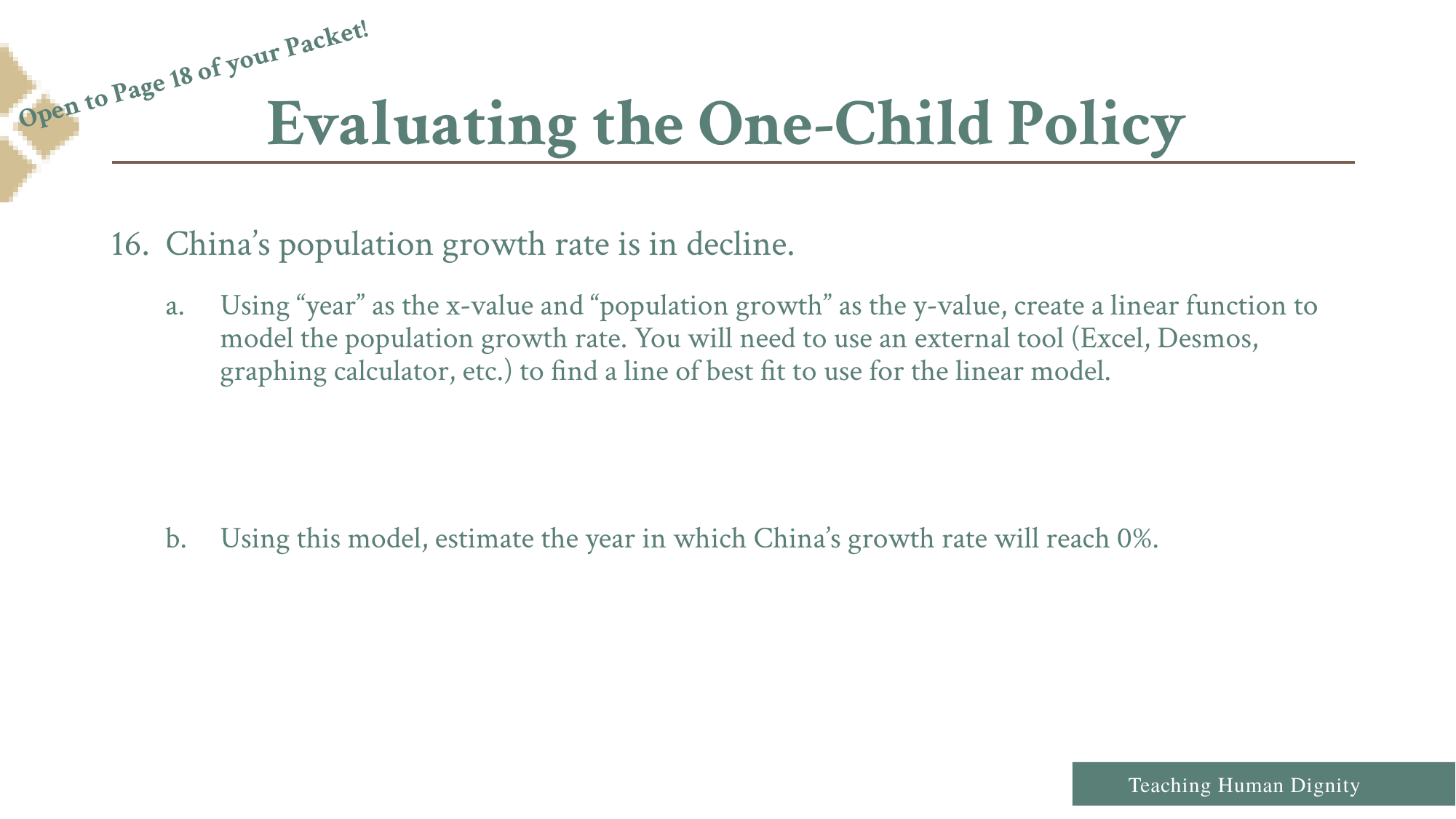

# Evaluating the One-Child Policy
Open to Page 18 of your Packet!
China’s population growth rate is in decline.
Using “year” as the x-value and “population growth” as the y-value, create a linear function to model the population growth rate. You will need to use an external tool (Excel, Desmos, graphing calculator, etc.) to find a line of best fit to use for the linear model.

Using this model, estimate the year in which China’s growth rate will reach 0%.